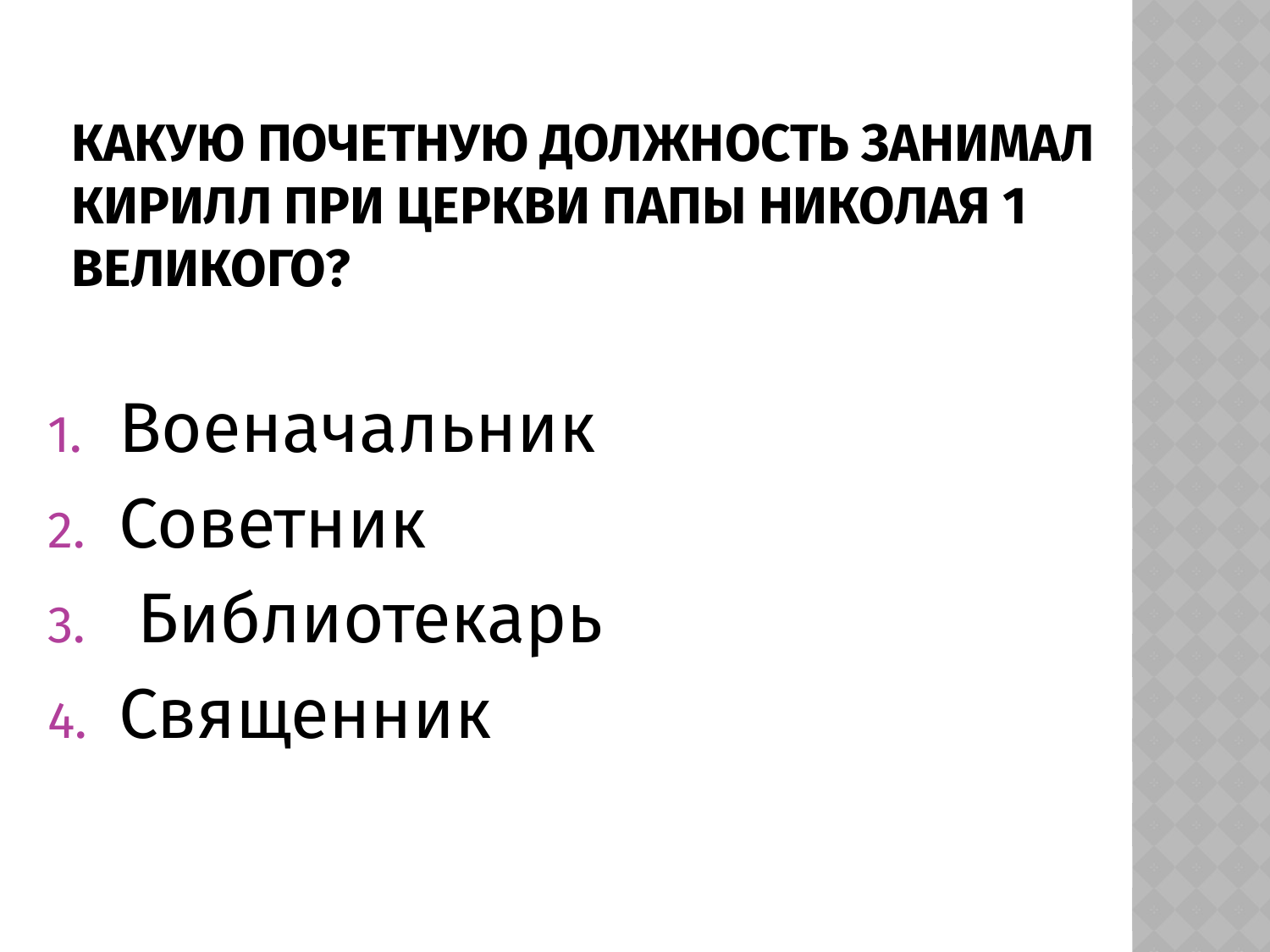

# Какую почетную должность занимал Кирилл при церкви Папы Николая 1 Великого?
Военачальник
Советник
 Библиотекарь
Священник